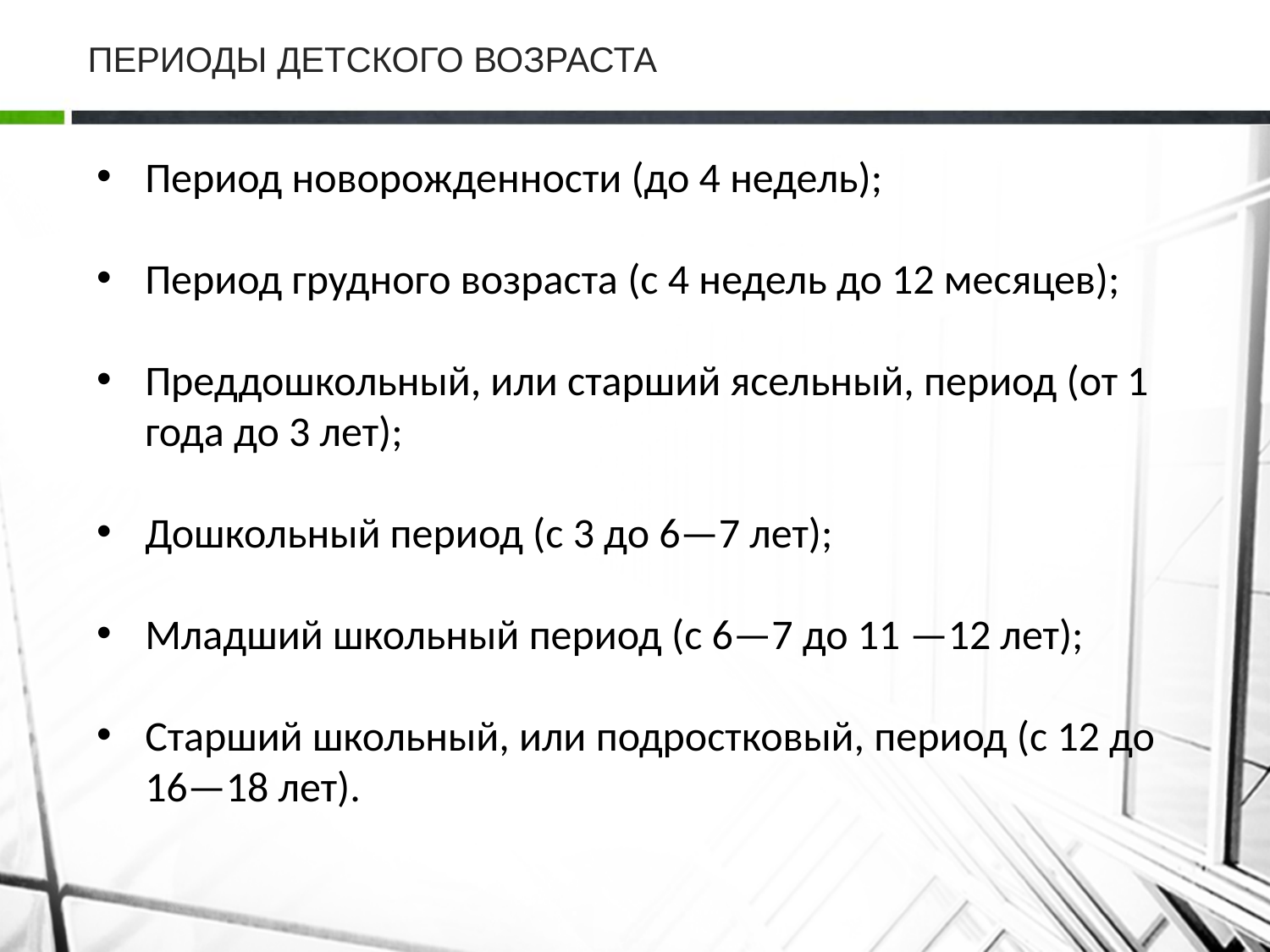

# ПЕРИОДЫ ДЕТСКОГО ВОЗРАСТА
Период новорожденности (до 4 недель);

Период грудного возраста (с 4 недель до 12 месяцев);

Преддошкольный, или старший ясельный, период (от 1 года до 3 лет);

Дошкольный период (с 3 до 6—7 лет);

Младший школьный период (с 6—7 до 11 —12 лет);

Старший школьный, или подростковый, период (с 12 до 16—18 лет).